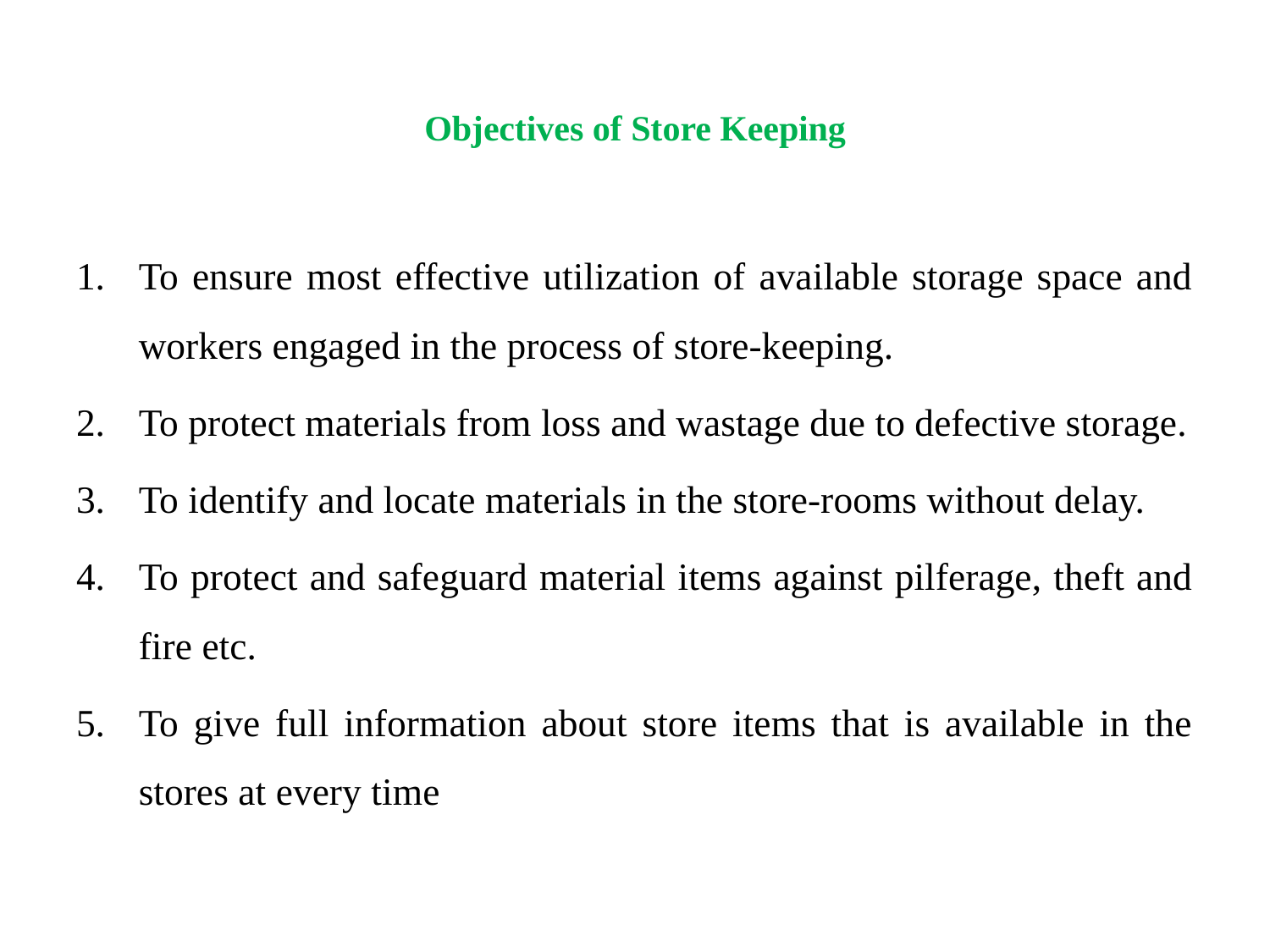

# Objectives of Store Keeping
To ensure most effective utilization of available storage space and workers engaged in the process of store-keeping.
To protect materials from loss and wastage due to defective storage.
To identify and locate materials in the store-rooms without delay.
To protect and safeguard material items against pilferage, theft and fire etc.
To give full information about store items that is available in the stores at every time